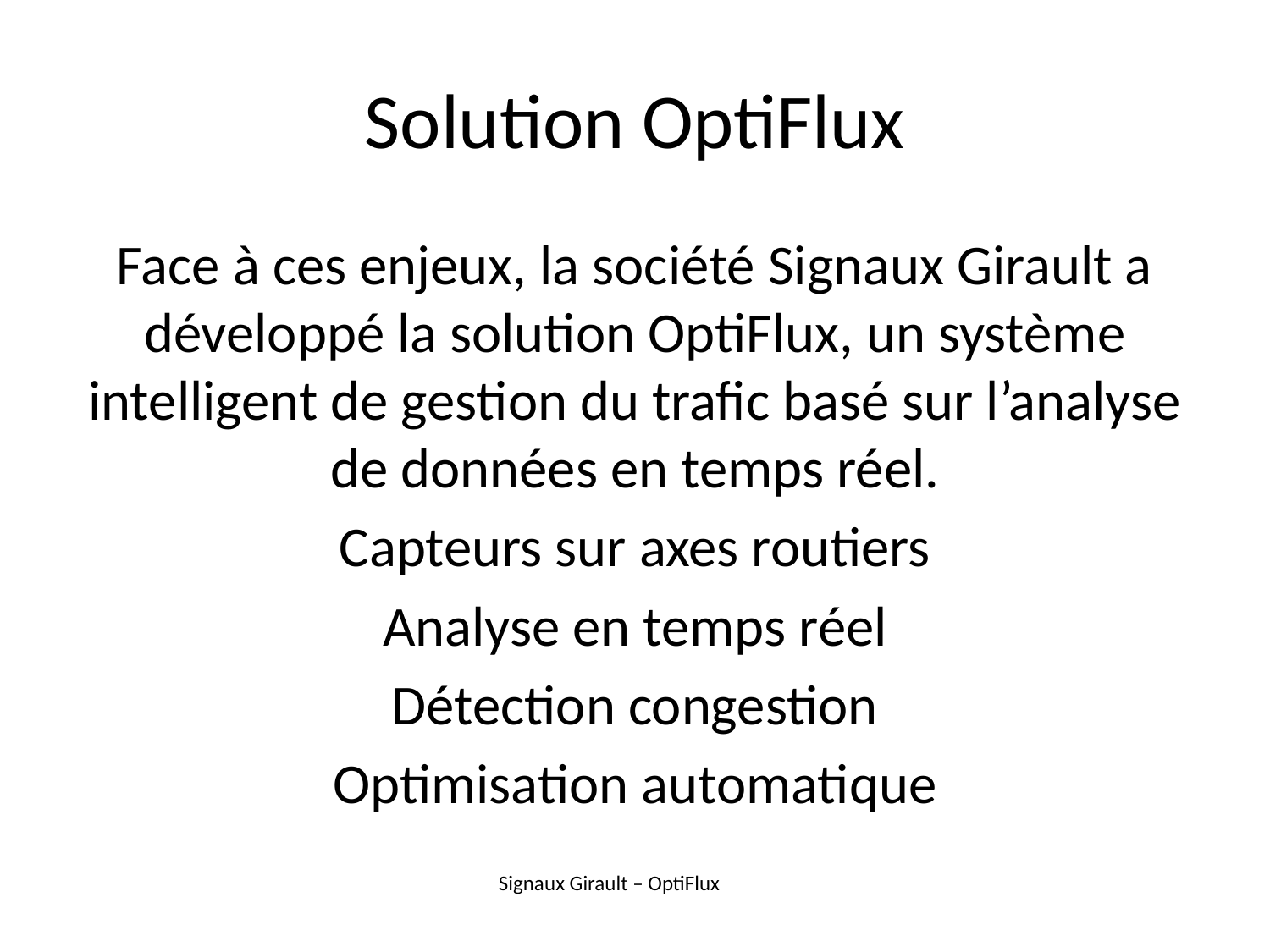

# Solution OptiFlux
Face à ces enjeux, la société Signaux Girault a développé la solution OptiFlux, un système intelligent de gestion du trafic basé sur l’analyse de données en temps réel.
Capteurs sur axes routiers
Analyse en temps réel
Détection congestion
Optimisation automatique
Signaux Girault – OptiFlux